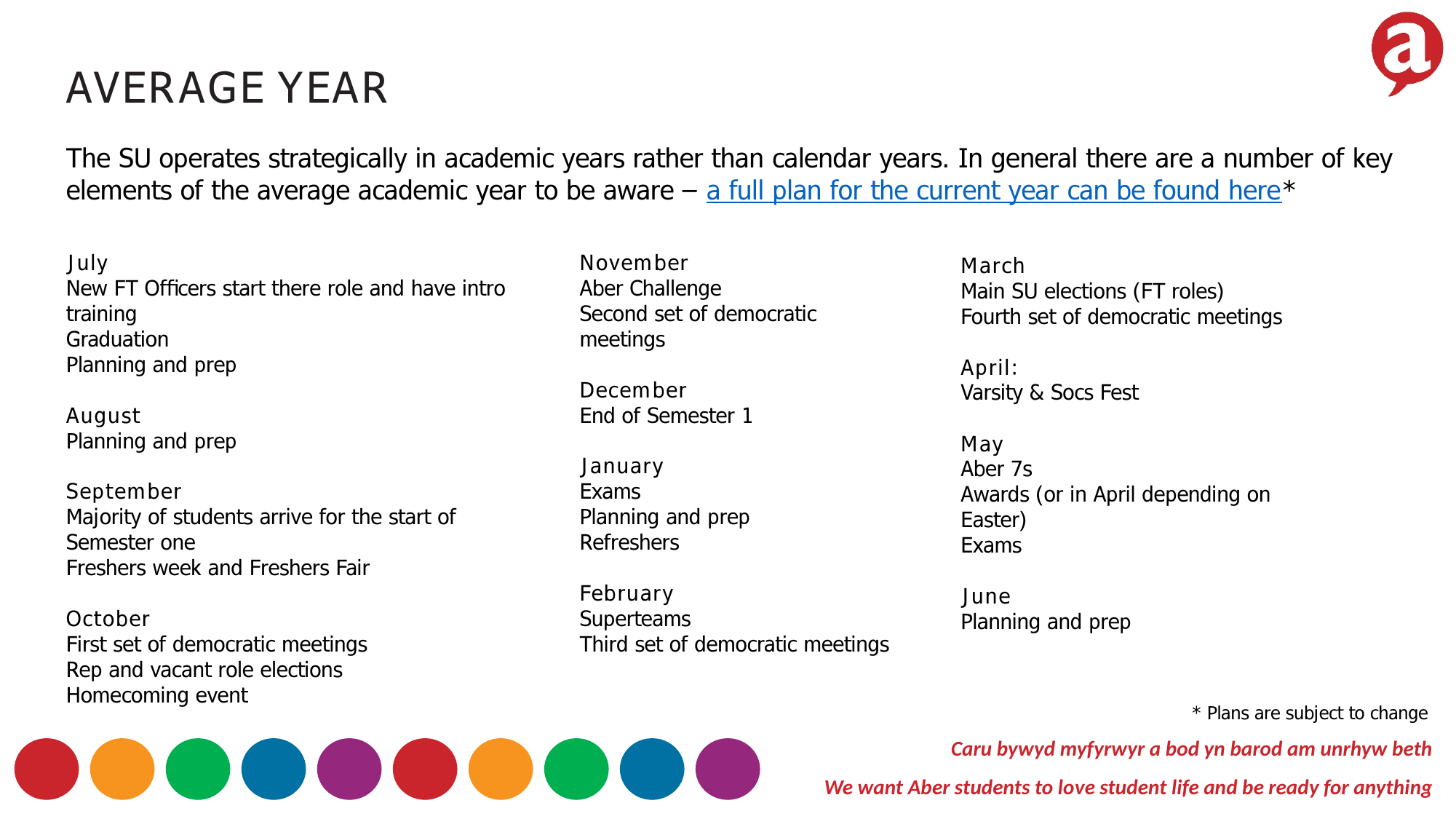

AVERAGE YEAR
The SU operates strategically in academic years rather than calendar years. In general there are a number of key elements of the average academic year to be aware – a full plan for the current year can be found here*

July
New FT Officers start there role and have intro training
Graduation
Planning and prep

August
Planning and prep

September
Majority of students arrive for the start of Semester one
Freshers week and Freshers Fair

October
First set of democratic meetings
Rep and vacant role elections
Homecoming event

November
Aber Challenge
Second set of democratic meetings

December
End of Semester 1

January
Exams
Planning and prep
Refreshers

February
Superteams
Third set of democratic meetings

March
Main SU elections (FT roles)
Fourth set of democratic meetings

April:
Varsity & Socs Fest

May
Aber 7s
Awards (or in April depending on Easter)
Exams

June
Planning and prep

* Plans are subject to change